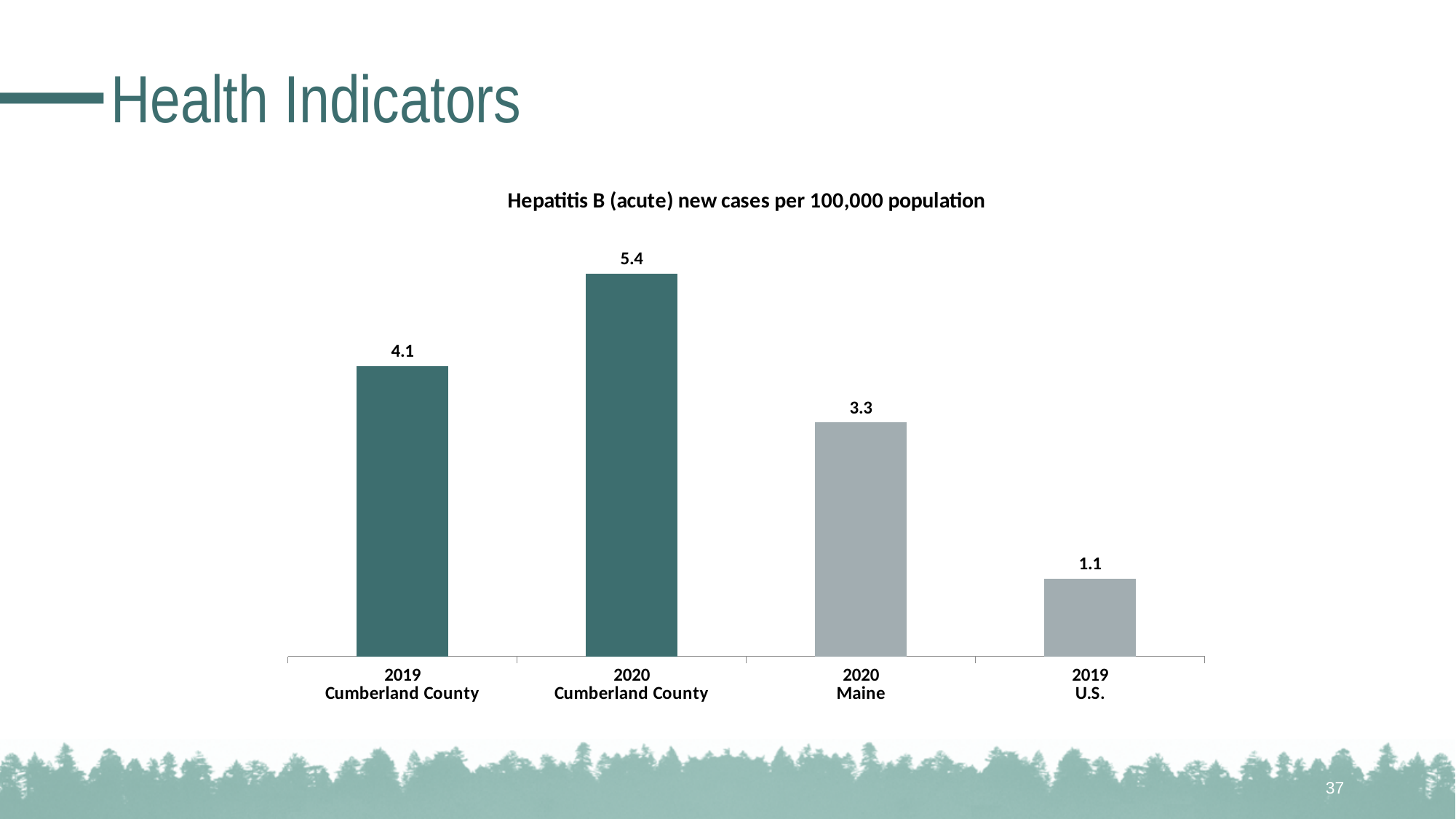

# Health Indicators

### Chart: Hepatitis B (acute) new cases per 100,000 population

| Category | N/A |
|---|---|
| 2019
Cumberland County | 4.1 |
| 2020
Cumberland County | 5.4 |
| 2020
Maine | 3.3 |
| 2019
U.S. | 1.1 |
37